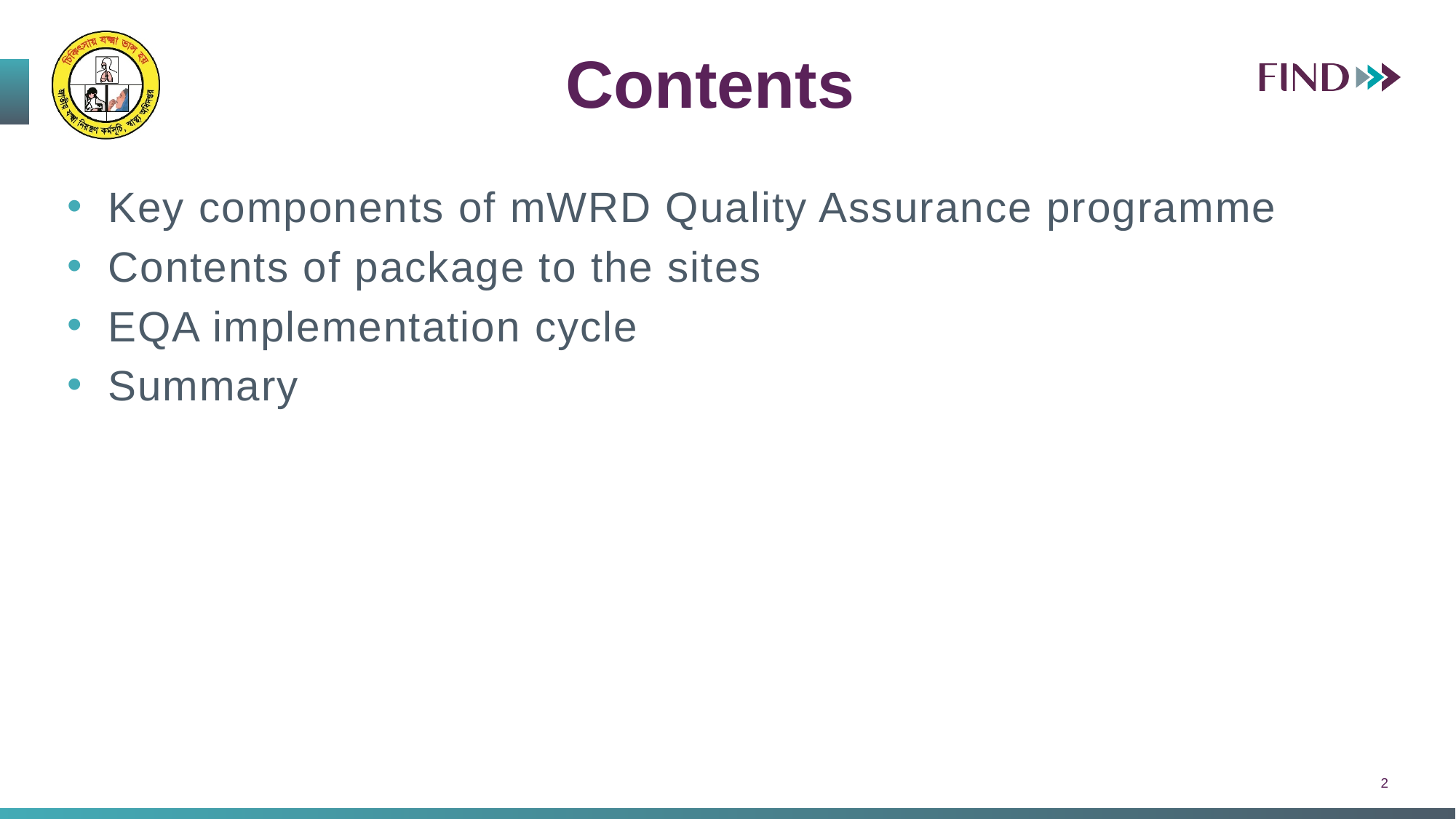

Contents
Key components of mWRD Quality Assurance programme
Contents of package to the sites
EQA implementation cycle
Summary